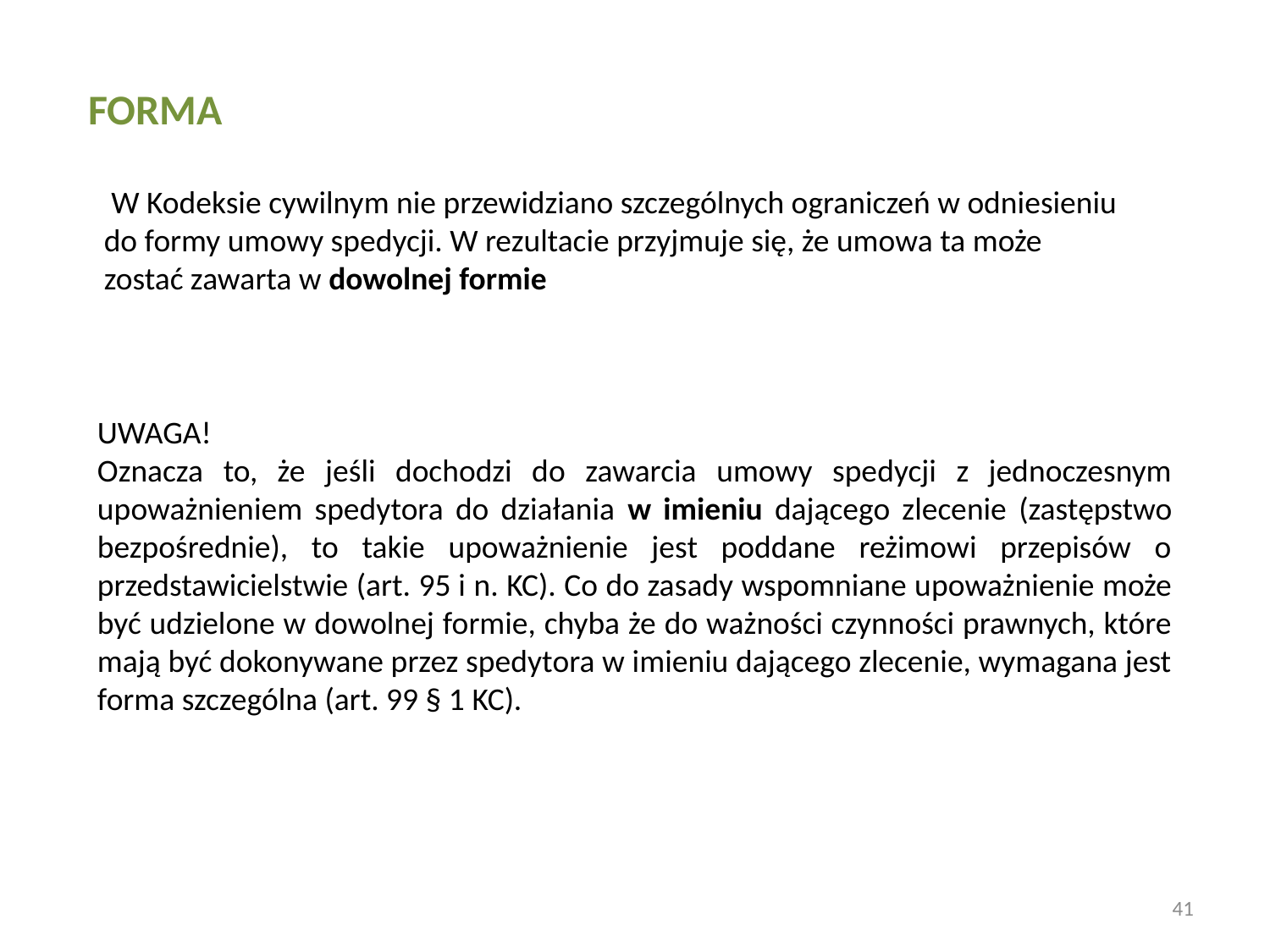

FORMA
 W Kodeksie cywilnym nie przewidziano szczególnych ograniczeń w odniesieniu
do formy umowy spedycji. W rezultacie przyjmuje się, że umowa ta może
zostać zawarta w dowolnej formie
UWAGA!
Oznacza to, że jeśli dochodzi do zawarcia umowy spedycji z jednoczesnym upoważnieniem spedytora do działania w imieniu dającego zlecenie (zastępstwo bezpośrednie), to takie upoważnienie jest poddane reżimowi przepisów o przedstawicielstwie (art. 95 i n. KC). Co do zasady wspomniane upoważnienie może być udzielone w dowolnej formie, chyba że do ważności czynności prawnych, które mają być dokonywane przez spedytora w imieniu dającego zlecenie, wymagana jest forma szczególna (art. 99 § 1 KC).
41